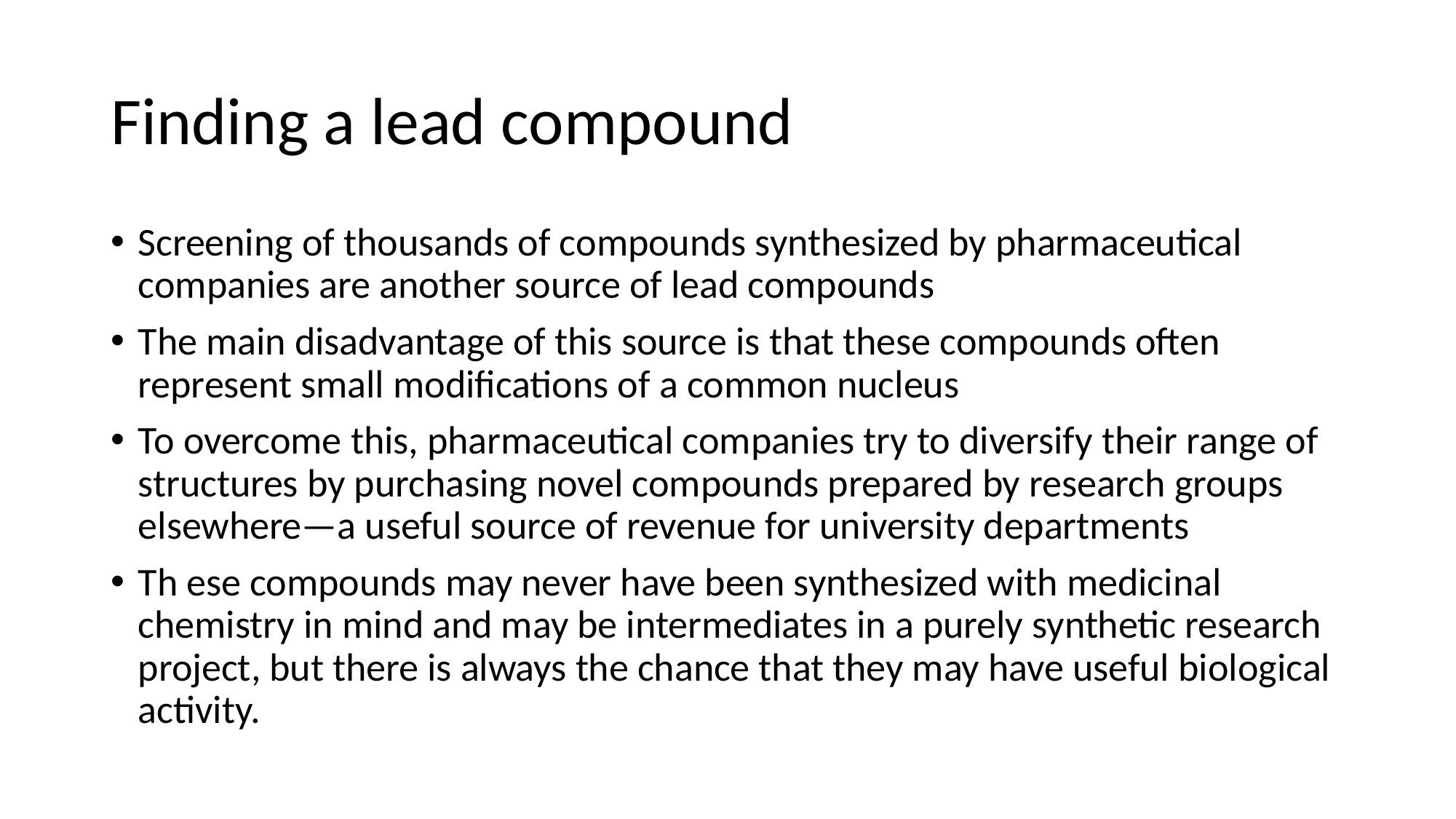

# Finding a lead compound
Screening of thousands of compounds synthesized by pharmaceutical companies are another source of lead compounds
The main disadvantage of this source is that these compounds often represent small modifications of a common nucleus
To overcome this, pharmaceutical companies try to diversify their range of structures by purchasing novel compounds prepared by research groups elsewhere—a useful source of revenue for university departments
Th ese compounds may never have been synthesized with medicinal chemistry in mind and may be intermediates in a purely synthetic research project, but there is always the chance that they may have useful biological activity.